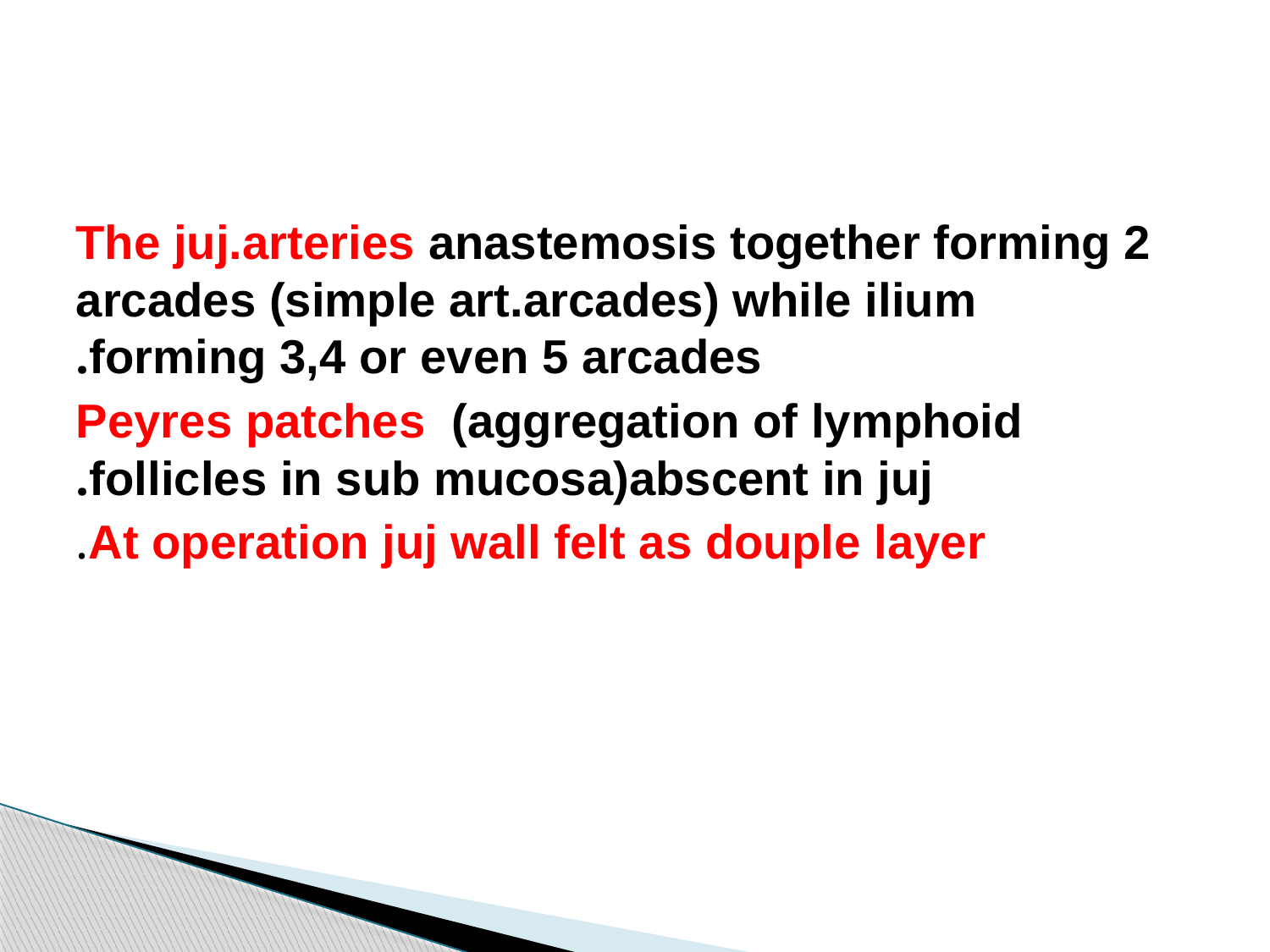

#
The juj.arteries anastemosis together forming 2 arcades (simple art.arcades) while ilium forming 3,4 or even 5 arcades.
Peyres patches  (aggregation of lymphoid follicles in sub mucosa)abscent in juj.
At operation juj wall felt as douple layer.